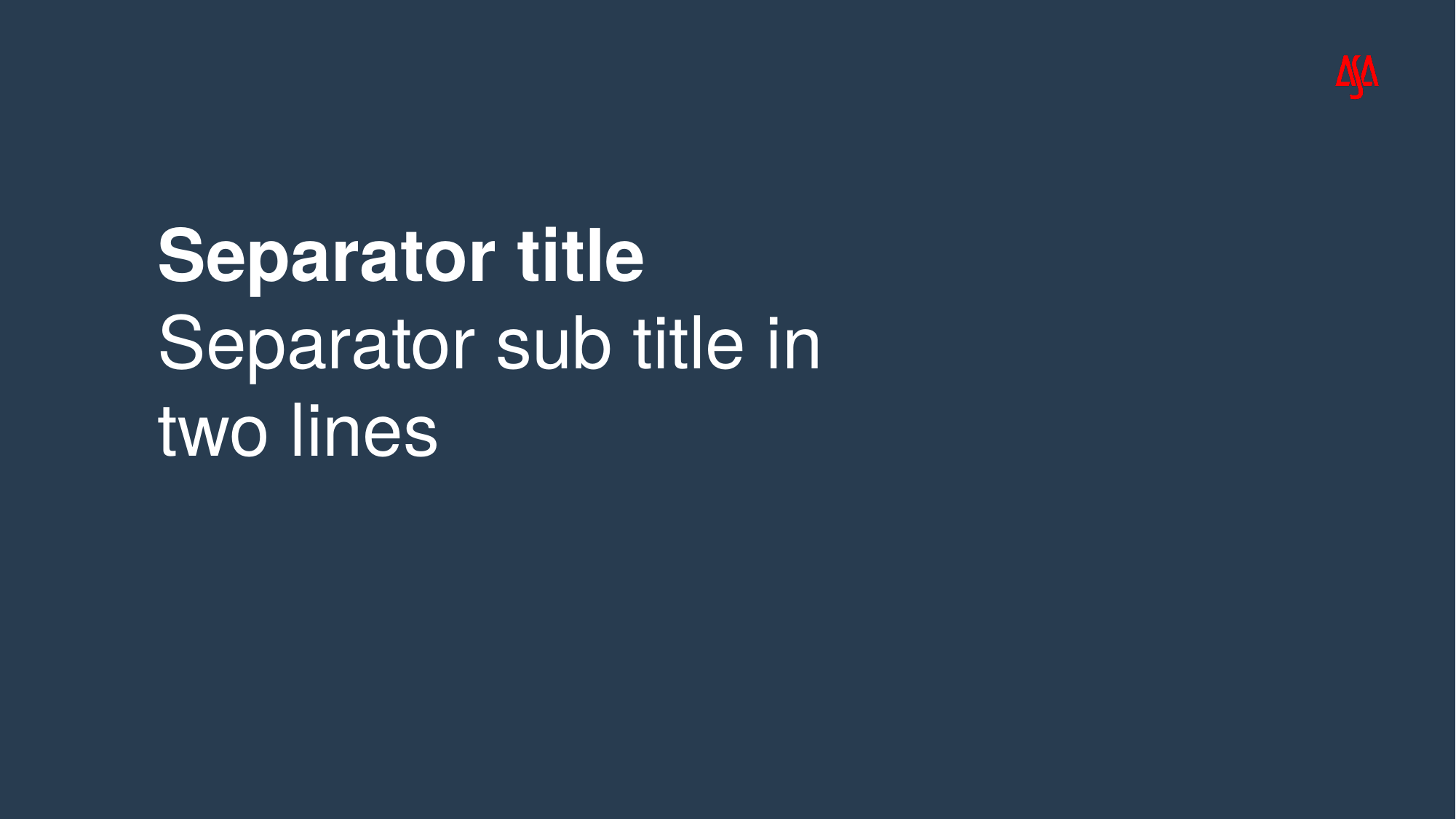

# Separator title Separator sub title in two lines